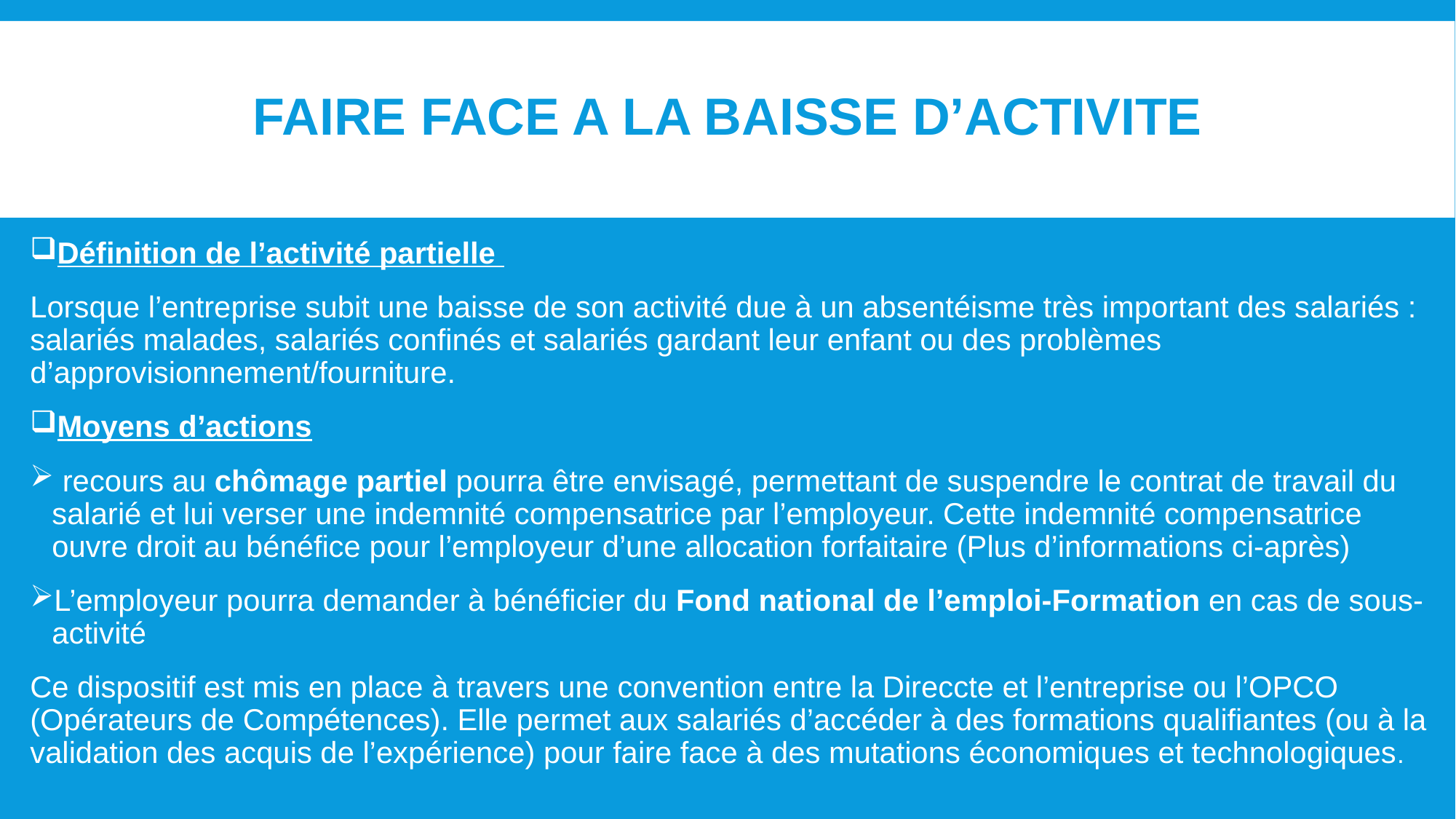

# FAIRE FACE A LA BAISSE D’ACTIVITE
Définition de l’activité partielle
Lorsque l’entreprise subit une baisse de son activité due à un absentéisme très important des salariés : salariés malades, salariés confinés et salariés gardant leur enfant ou des problèmes d’approvisionnement/fourniture.
Moyens d’actions
 recours au chômage partiel pourra être envisagé, permettant de suspendre le contrat de travail du salarié et lui verser une indemnité compensatrice par l’employeur. Cette indemnité compensatrice ouvre droit au bénéfice pour l’employeur d’une allocation forfaitaire (Plus d’informations ci-après)
L’employeur pourra demander à bénéficier du Fond national de l’emploi-Formation en cas de sous-activité
Ce dispositif est mis en place à travers une convention entre la Direccte et l’entreprise ou l’OPCO (Opérateurs de Compétences). Elle permet aux salariés d’accéder à des formations qualifiantes (ou à la validation des acquis de l’expérience) pour faire face à des mutations économiques et technologiques.